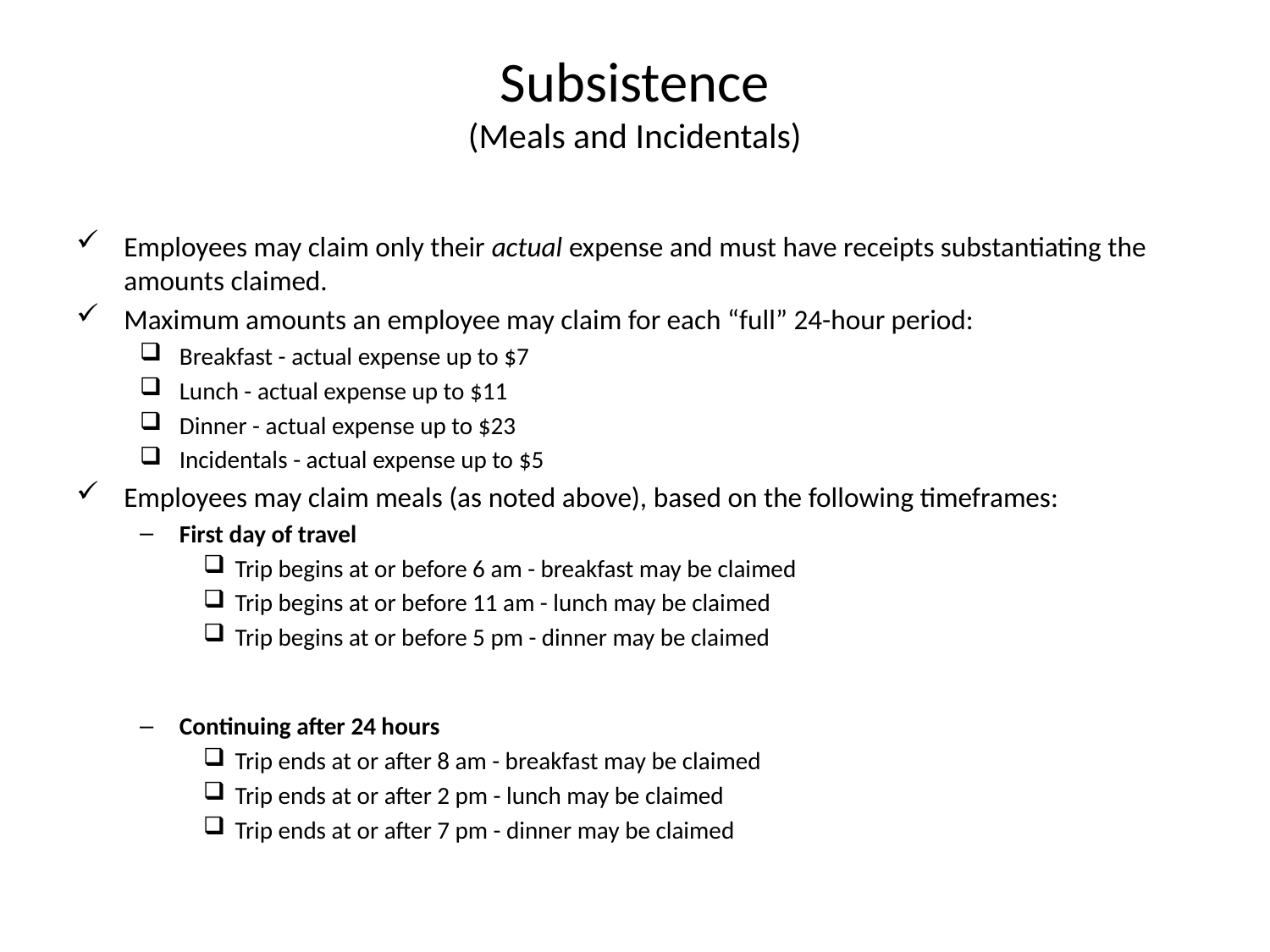

# Subsistence (Meals and Incidentals)
Employees may claim only their actual expense and must have receipts substantiating the amounts claimed.
Maximum amounts an employee may claim for each “full” 24-hour period:
Breakfast - actual expense up to $7
Lunch - actual expense up to $11
Dinner - actual expense up to $23
Incidentals - actual expense up to $5
Employees may claim meals (as noted above), based on the following timeframes:
First day of travel
Trip begins at or before 6 am - breakfast may be claimed
Trip begins at or before 11 am - lunch may be claimed
Trip begins at or before 5 pm - dinner may be claimed

Continuing after 24 hours
Trip ends at or after 8 am - breakfast may be claimed
Trip ends at or after 2 pm - lunch may be claimed
Trip ends at or after 7 pm - dinner may be claimed